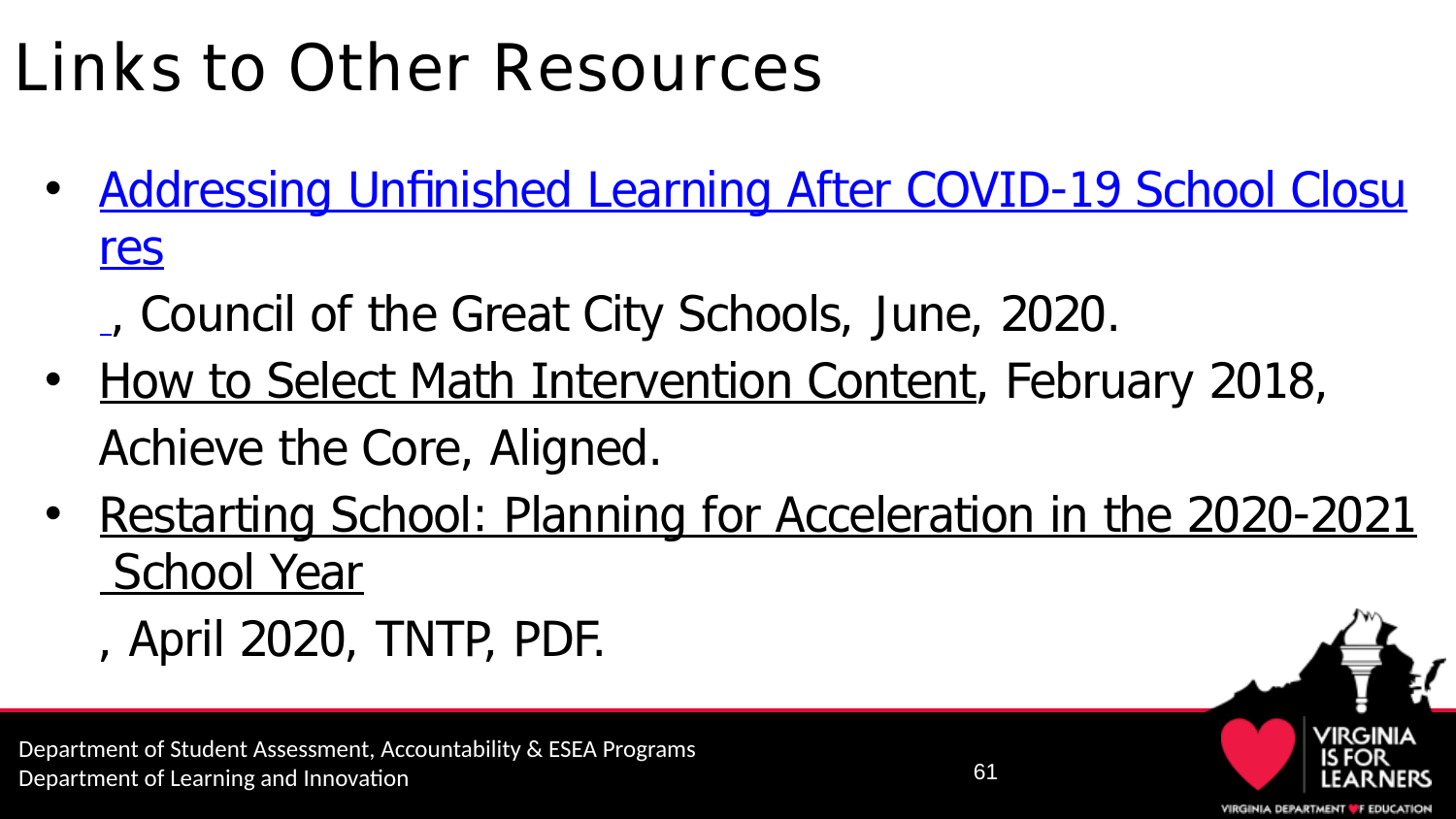

# Links to Other Resources
Addressing Unfinished Learning After COVID-19 School Closures , Council of the Great City Schools, June, 2020.
How to Select Math Intervention Content, February 2018, Achieve the Core, Aligned.
Restarting School: Planning for Acceleration in the 2020-2021 School Year, April 2020, TNTP, PDF.

61